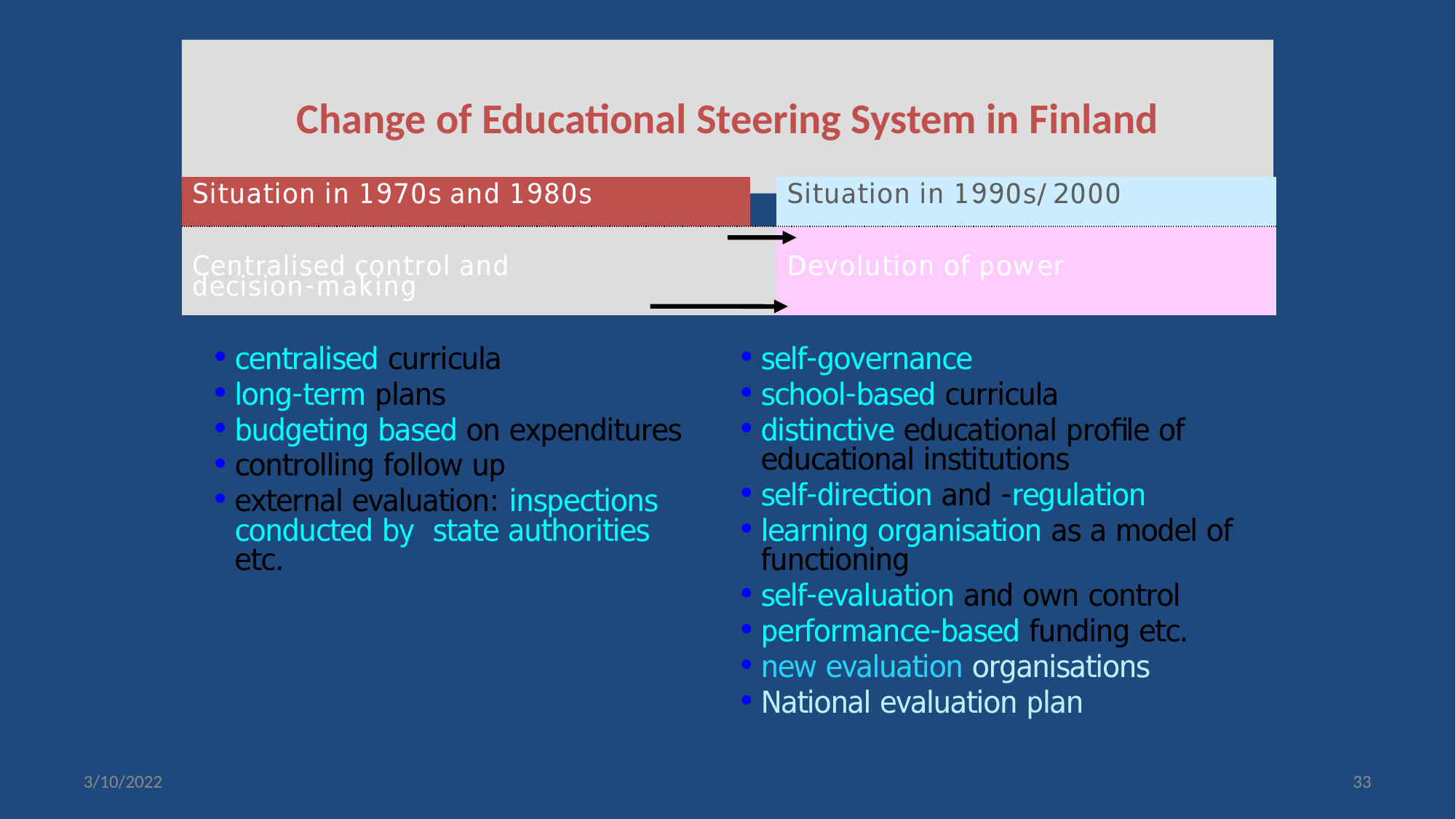

# Change of Educational Steering System in Finland
| Situation in 1970s and 1980s |  | Situation in 1990s/2000 |
| --- | --- | --- |
| Centralised control and decision-making |  | Devolution of power |

| centralised curricula long-term plans budgeting based on expenditures controlling follow up external evaluation: inspections conducted by state authorities etc. | self-governance school-based curricula distinctive educational profile of educational institutions self-direction and -regulation learning organisation as a model of functioning self-evaluation and own control performance-based funding etc. new evaluation organisations National evaluation plan |
| --- | --- |

3/10/2022
33